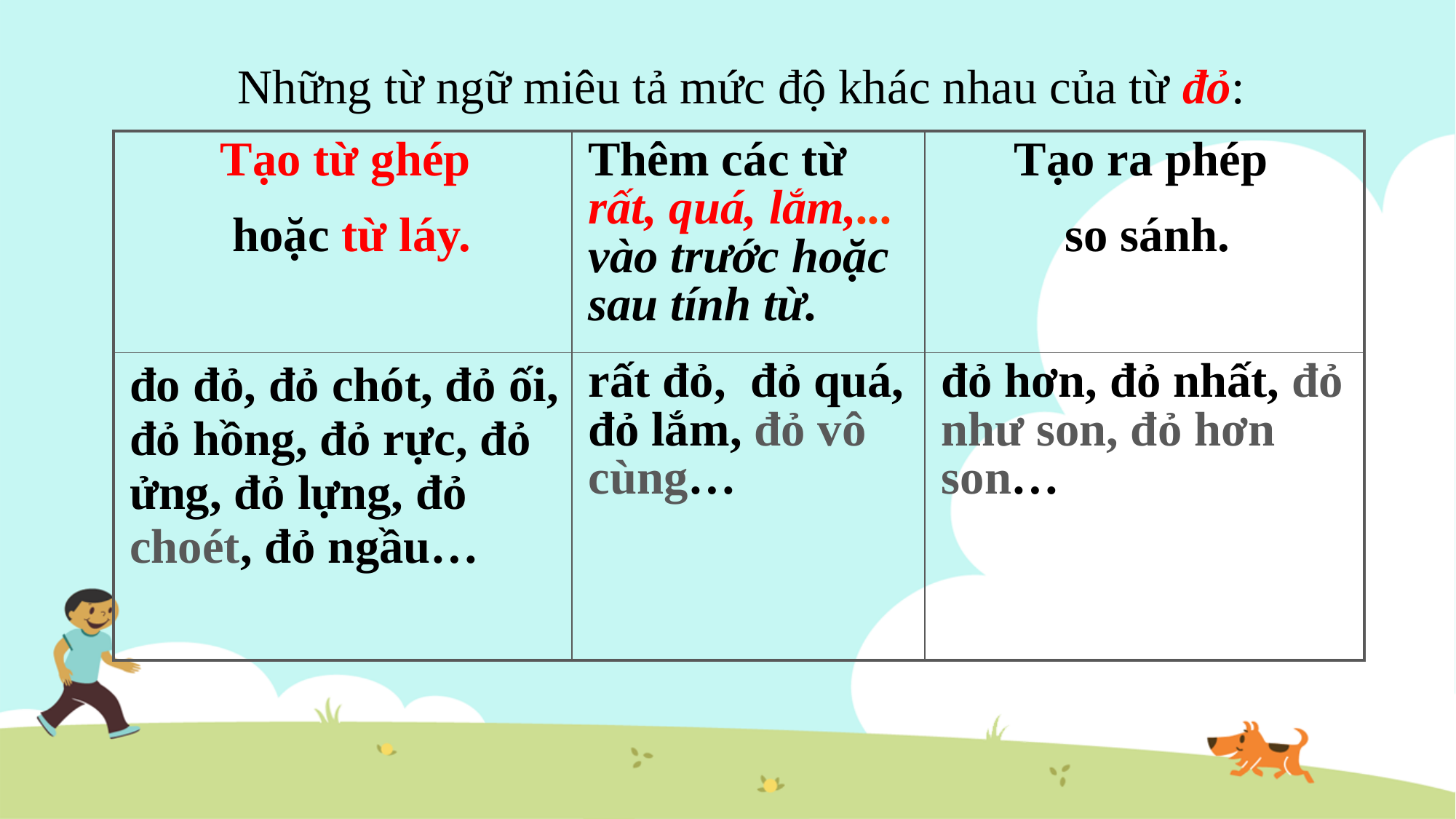

Những từ ngữ miêu tả mức độ khác nhau của từ đỏ:
| Tạo từ ghép hoặc từ láy. | Thêm các từ rất, quá, lắm,... vào trước hoặc sau tính từ. | Tạo ra phép so sánh. |
| --- | --- | --- |
| đo đỏ, đỏ chót, đỏ ối, đỏ hồng, đỏ rực, đỏ ửng, đỏ lựng, đỏ choét, đỏ ngầu… | rất đỏ, đỏ quá, đỏ lắm, đỏ vô cùng… | đỏ hơn, đỏ nhất, đỏ như son, đỏ hơn son… |